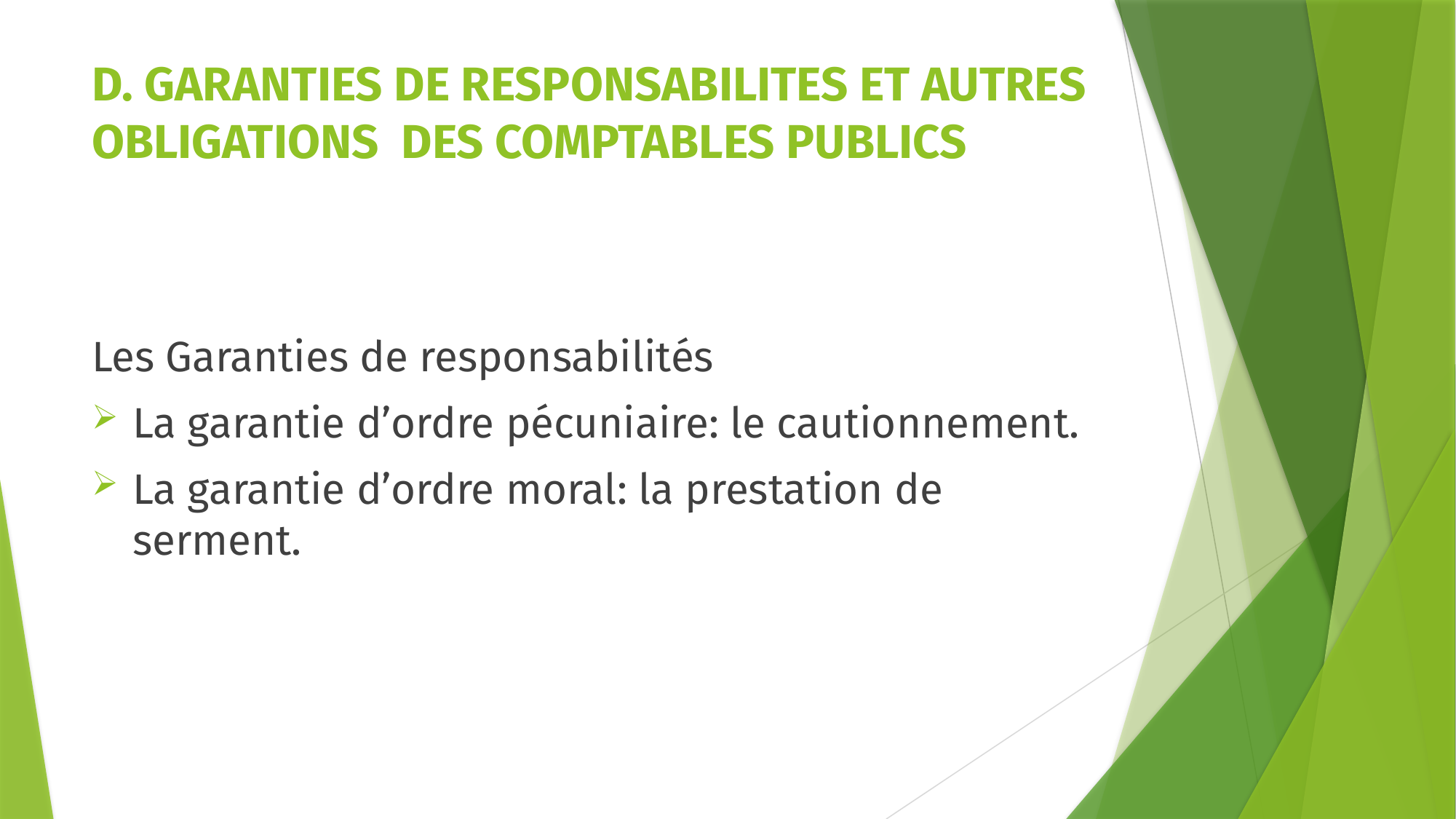

# D. GARANTIES DE RESPONSABILITES ET AUTRES OBLIGATIONS  DES COMPTABLES PUBLICS

Les Garanties de responsabilités
La garantie d’ordre pécuniaire: le cautionnement.
La garantie d’ordre moral: la prestation de serment.